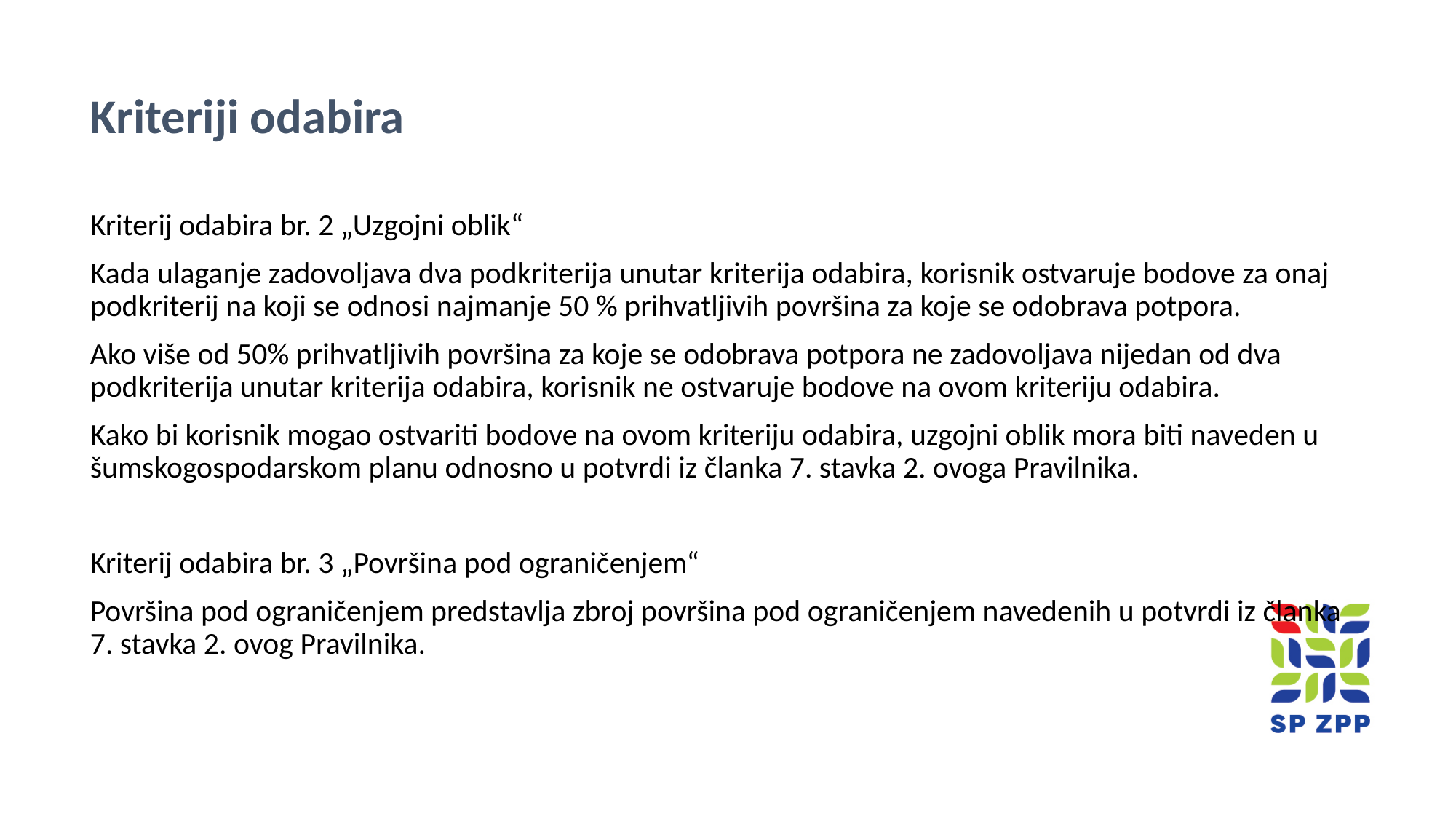

Kriteriji odabira
Kriterij odabira br. 2 „Uzgojni oblik“
Kada ulaganje zadovoljava dva podkriterija unutar kriterija odabira, korisnik ostvaruje bodove za onaj podkriterij na koji se odnosi najmanje 50 % prihvatljivih površina za koje se odobrava potpora.
Ako više od 50% prihvatljivih površina za koje se odobrava potpora ne zadovoljava nijedan od dva podkriterija unutar kriterija odabira, korisnik ne ostvaruje bodove na ovom kriteriju odabira.
Kako bi korisnik mogao ostvariti bodove na ovom kriteriju odabira, uzgojni oblik mora biti naveden u šumskogospodarskom planu odnosno u potvrdi iz članka 7. stavka 2. ovoga Pravilnika.

Kriterij odabira br. 3 „Površina pod ograničenjem“
Površina pod ograničenjem predstavlja zbroj površina pod ograničenjem navedenih u potvrdi iz članka 7. stavka 2. ovog Pravilnika.